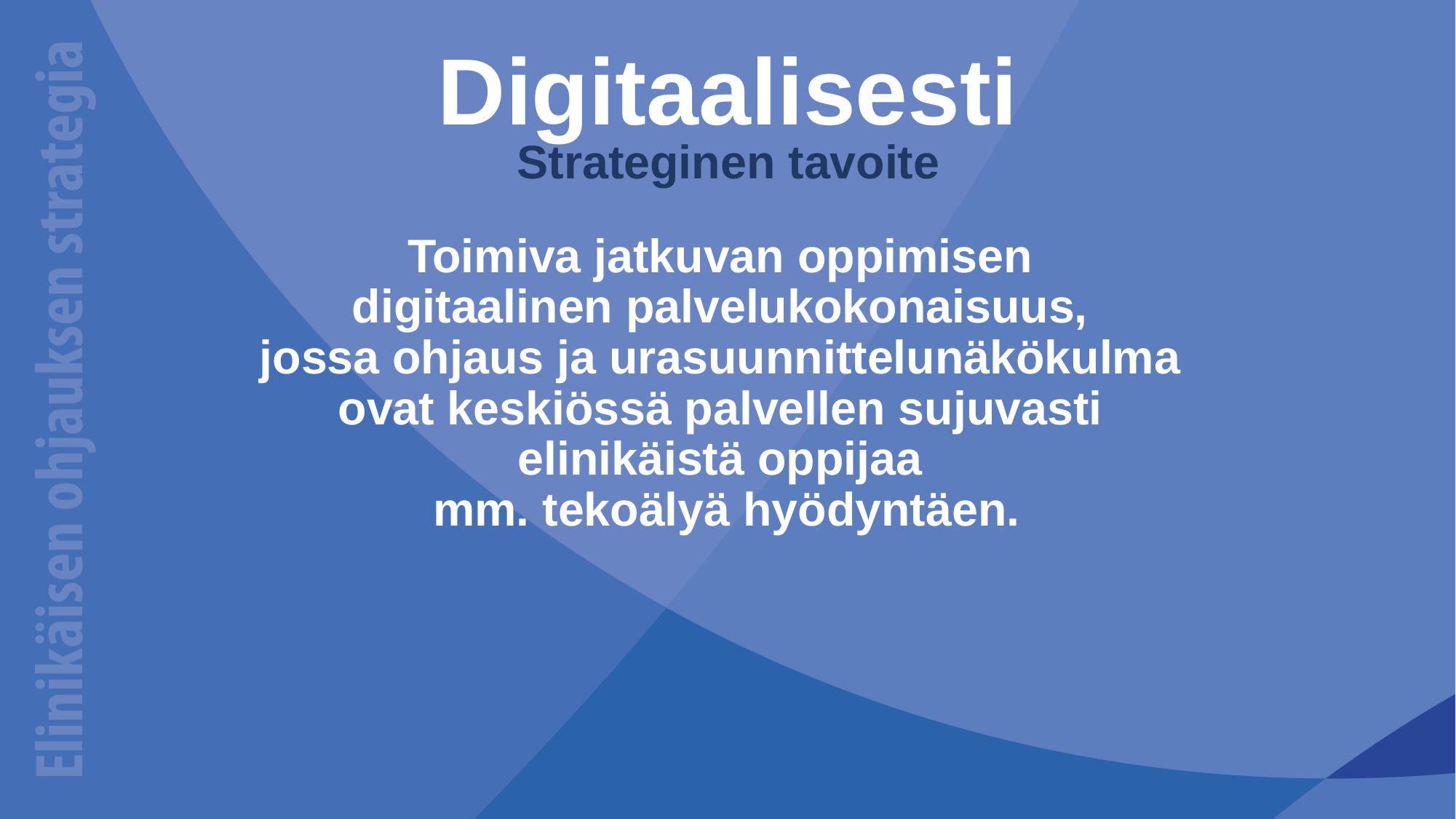

# Digitaalisesti Strateginen tavoite
Toimiva jatkuvan oppimisen 
digitaalinen palvelukokonaisuus, 
jossa ohjaus ja urasuunnittelunäkökulma
ovat keskiössä palvellen sujuvasti 
elinikäistä oppijaa 
mm. tekoälyä hyödyntäen.